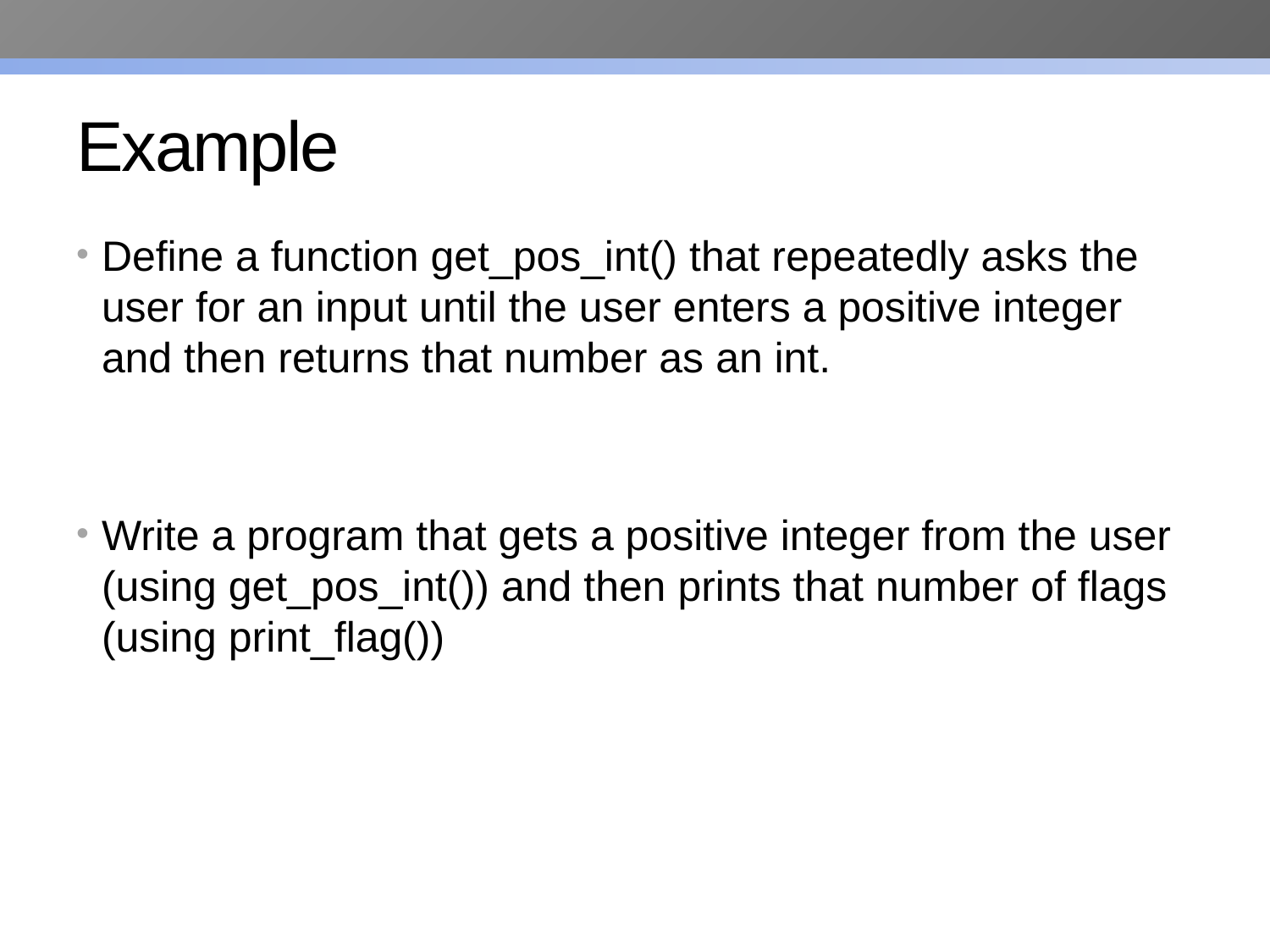

# Example
Define a function get_pos_int() that repeatedly asks the user for an input until the user enters a positive integer and then returns that number as an int.

Write a program that gets a positive integer from the user (using get_pos_int()) and then prints that number of flags (using print_flag())